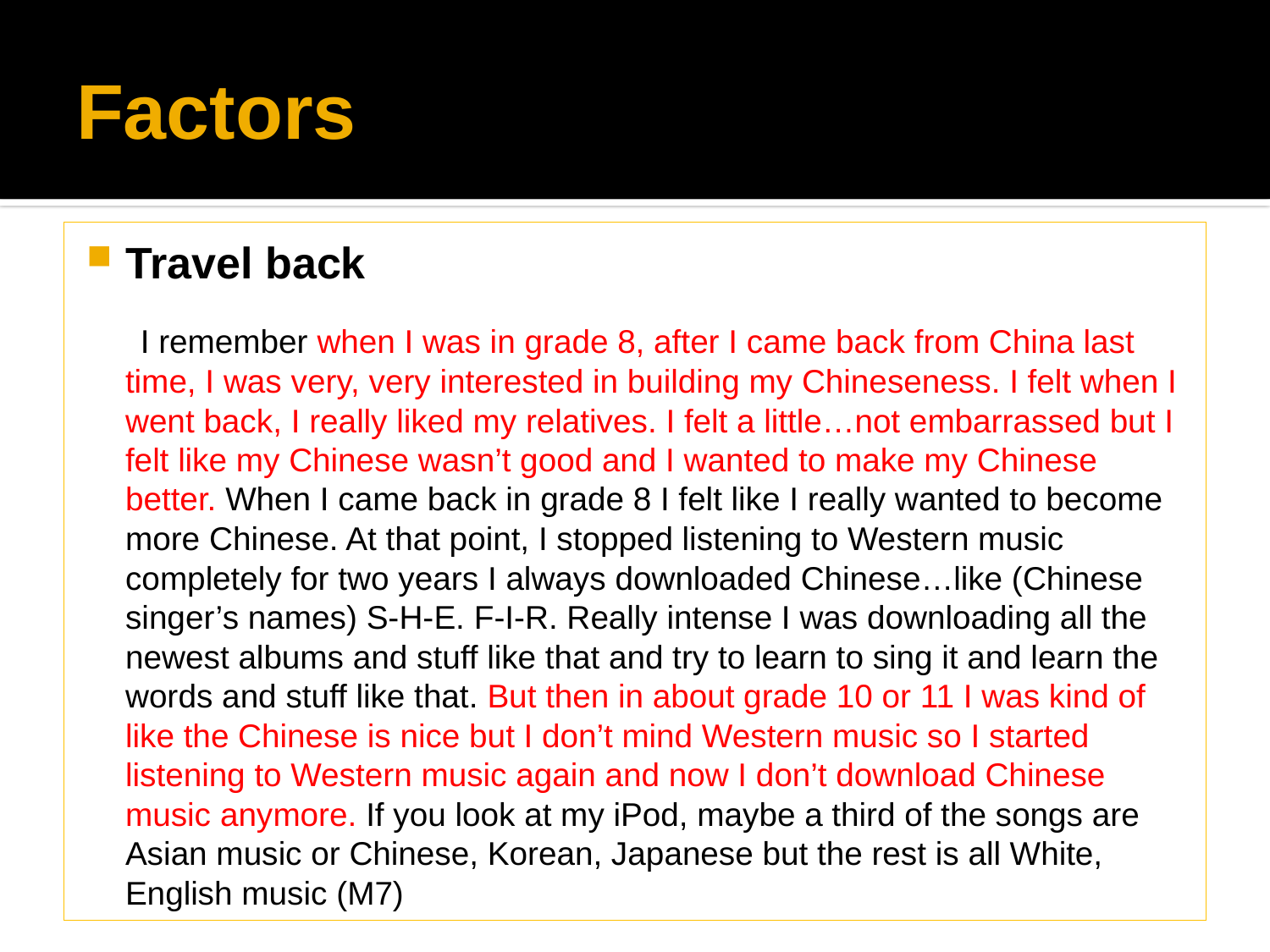

# Factors
Travel back

      I remember when I was in grade 8, after I came back from China last time, I was very, very interested in building my Chineseness. I felt when I went back, I really liked my relatives. I felt a little…not embarrassed but I felt like my Chinese wasn’t good and I wanted to make my Chinese better. When I came back in grade 8 I felt like I really wanted to become more Chinese. At that point, I stopped listening to Western music completely for two years I always downloaded Chinese…like (Chinese singer’s names) S-H-E. F-I-R. Really intense I was downloading all the newest albums and stuff like that and try to learn to sing it and learn the words and stuff like that. But then in about grade 10 or 11 I was kind of like the Chinese is nice but I don’t mind Western music so I started listening to Western music again and now I don’t download Chinese music anymore. If you look at my iPod, maybe a third of the songs are Asian music or Chinese, Korean, Japanese but the rest is all White, English music (M7)